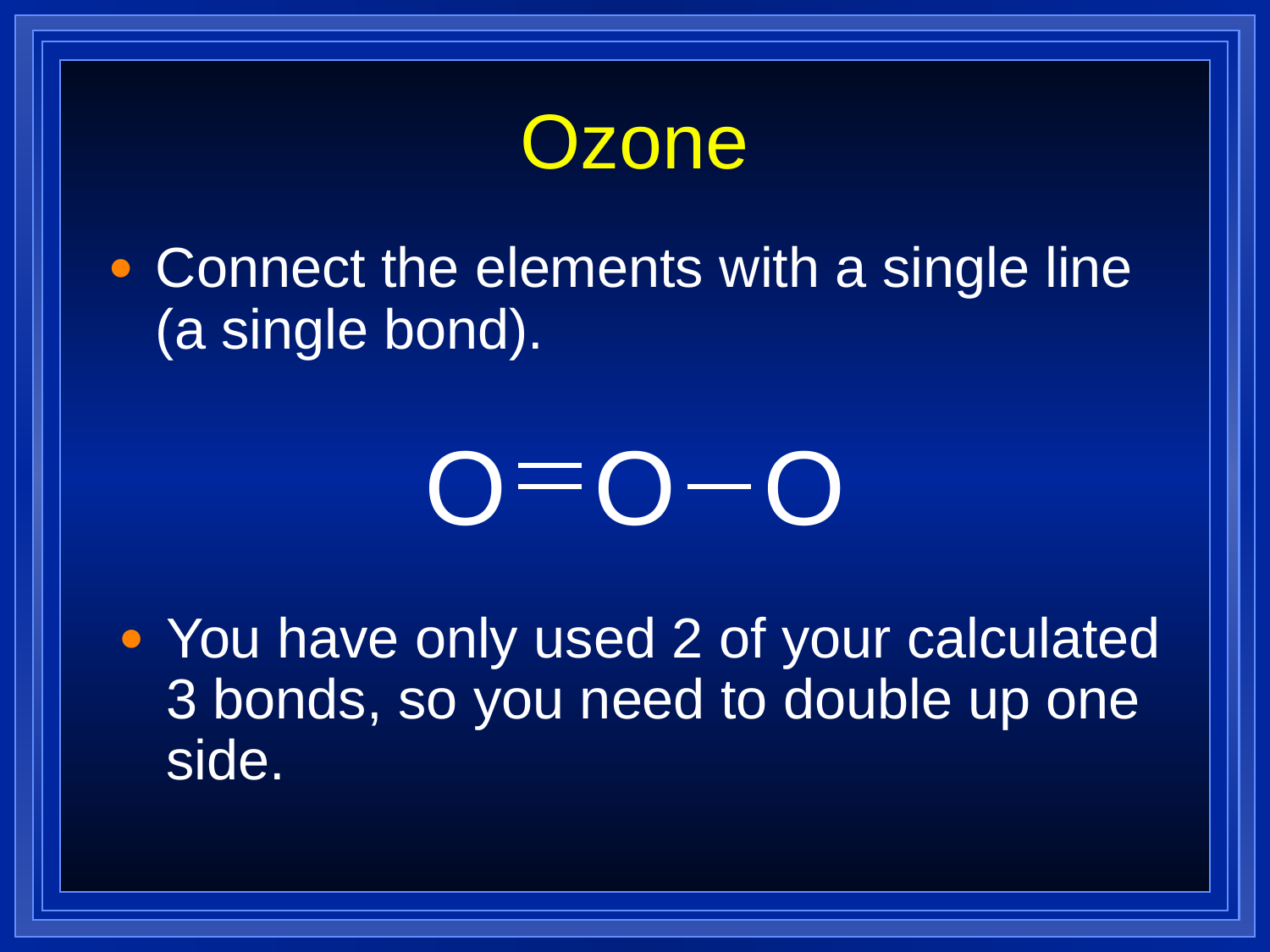

# Ozone
Connect the elements with a single line (a single bond).
O
O
O
You have only used 2 of your calculated 3 bonds, so you need to double up one side.